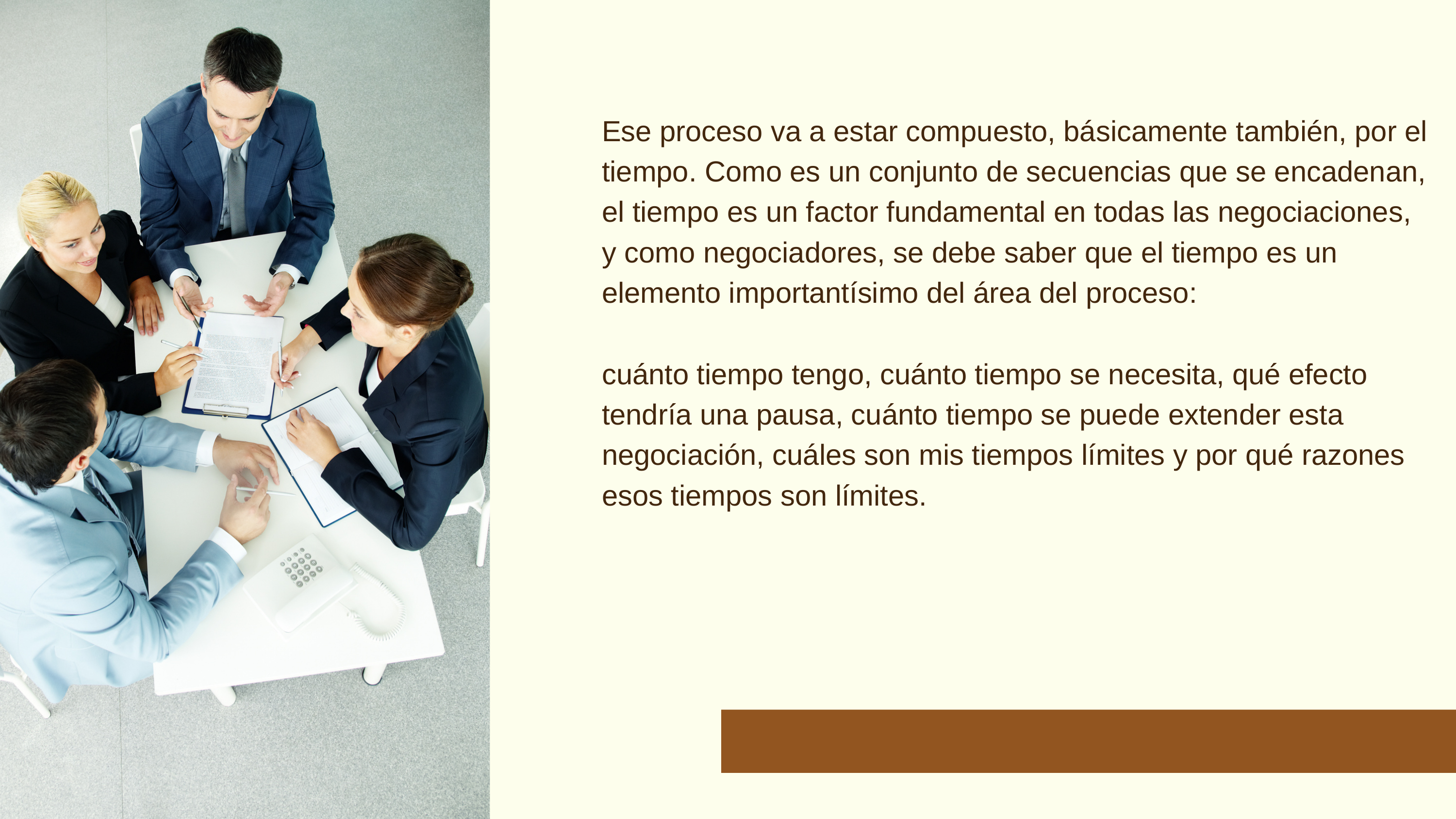

Ese proceso va a estar compuesto, básicamente también, por el tiempo. Como es un conjunto de secuencias que se encadenan, el tiempo es un factor fundamental en todas las negociaciones, y como negociadores, se debe saber que el tiempo es un elemento importantísimo del área del proceso:

cuánto tiempo tengo, cuánto tiempo se necesita, qué efecto tendría una pausa, cuánto tiempo se puede extender esta negociación, cuáles son mis tiempos límites y por qué razones esos tiempos son límites.